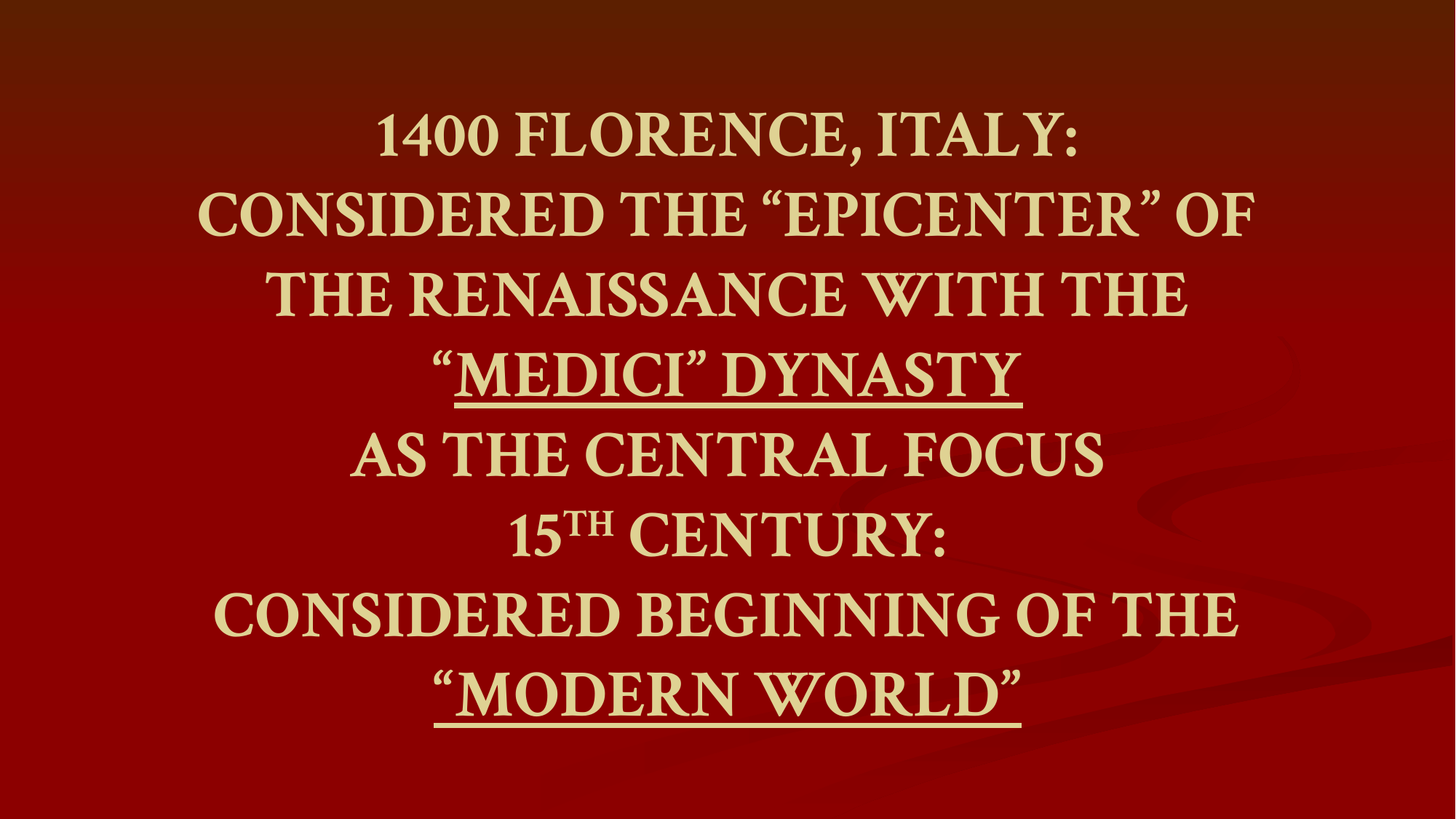

1400 FLORENCE, ITALY: CONSIDERED THE “EPICENTER” OF THE RENAISSANCE WITH THE “MEDICI” DYNASTY
AS THE CENTRAL FOCUS
15TH CENTURY:
CONSIDERED BEGINNING OF THE “MODERN WORLD”